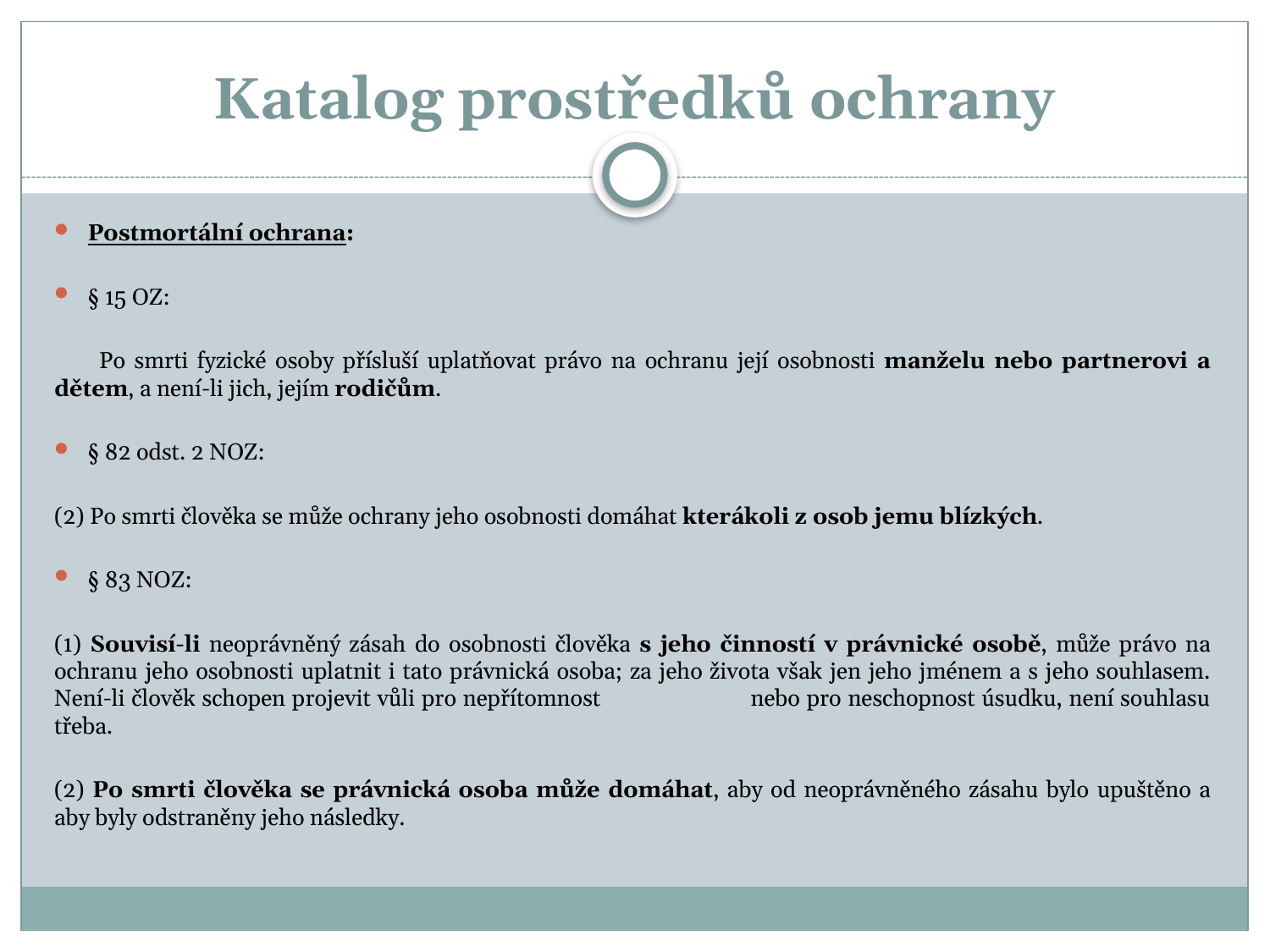

# Katalog prostředků ochrany
Postmortální ochrana:

§ 15 OZ:

     Po smrti fyzické osoby přísluší uplatňovat právo na ochranu její osobnosti manželu nebo partnerovi a dětem, a není-li jich, jejím rodičům.

§ 82 odst. 2 NOZ:

(2) Po smrti člověka se může ochrany jeho osobnosti domáhat kterákoli z osob jemu blízkých.

§ 83 NOZ:

(1) Souvisí-li neoprávněný zásah do osobnosti člověka s jeho činností v právnické osobě, může právo na ochranu jeho osobnosti uplatnit i tato právnická osoba; za jeho života však jen jeho jménem a s jeho souhlasem. Není-li člověk schopen projevit vůli pro nepřítomnost                       nebo pro neschopnost úsudku, není souhlasu třeba.

(2) Po smrti člověka se právnická osoba může domáhat, aby od neoprávněného zásahu bylo upuštěno a aby byly odstraněny jeho následky.